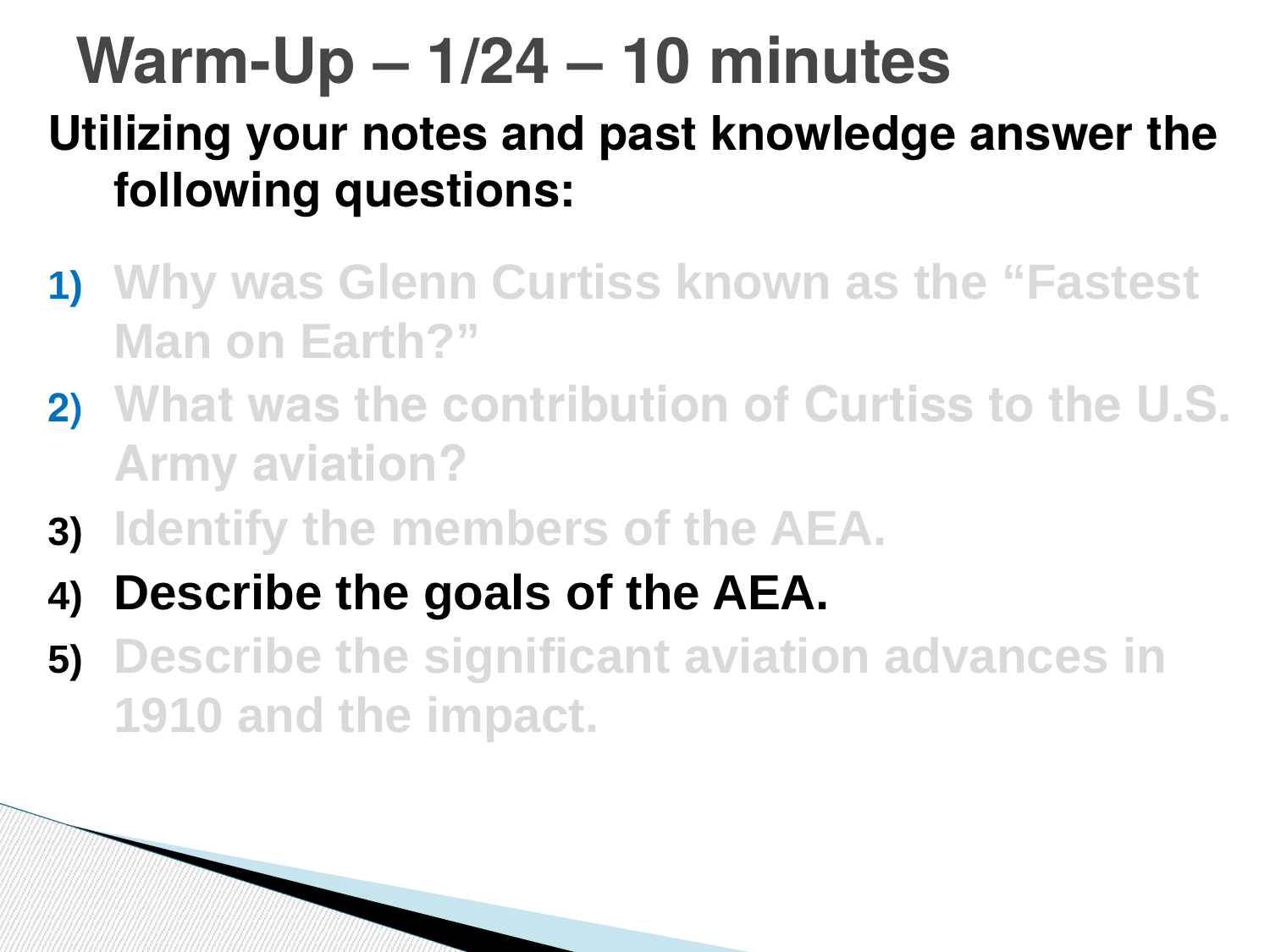

# Warm-Up – 1/24 – 10 minutes
Utilizing your notes and past knowledge answer the following questions:

Why was Glenn Curtiss known as the “Fastest Man on Earth?”
What was the contribution of Curtiss to the U.S. Army aviation?
Identify the members of the AEA.
Describe the goals of the AEA.
Describe the significant aviation advances in 1910 and the impact.